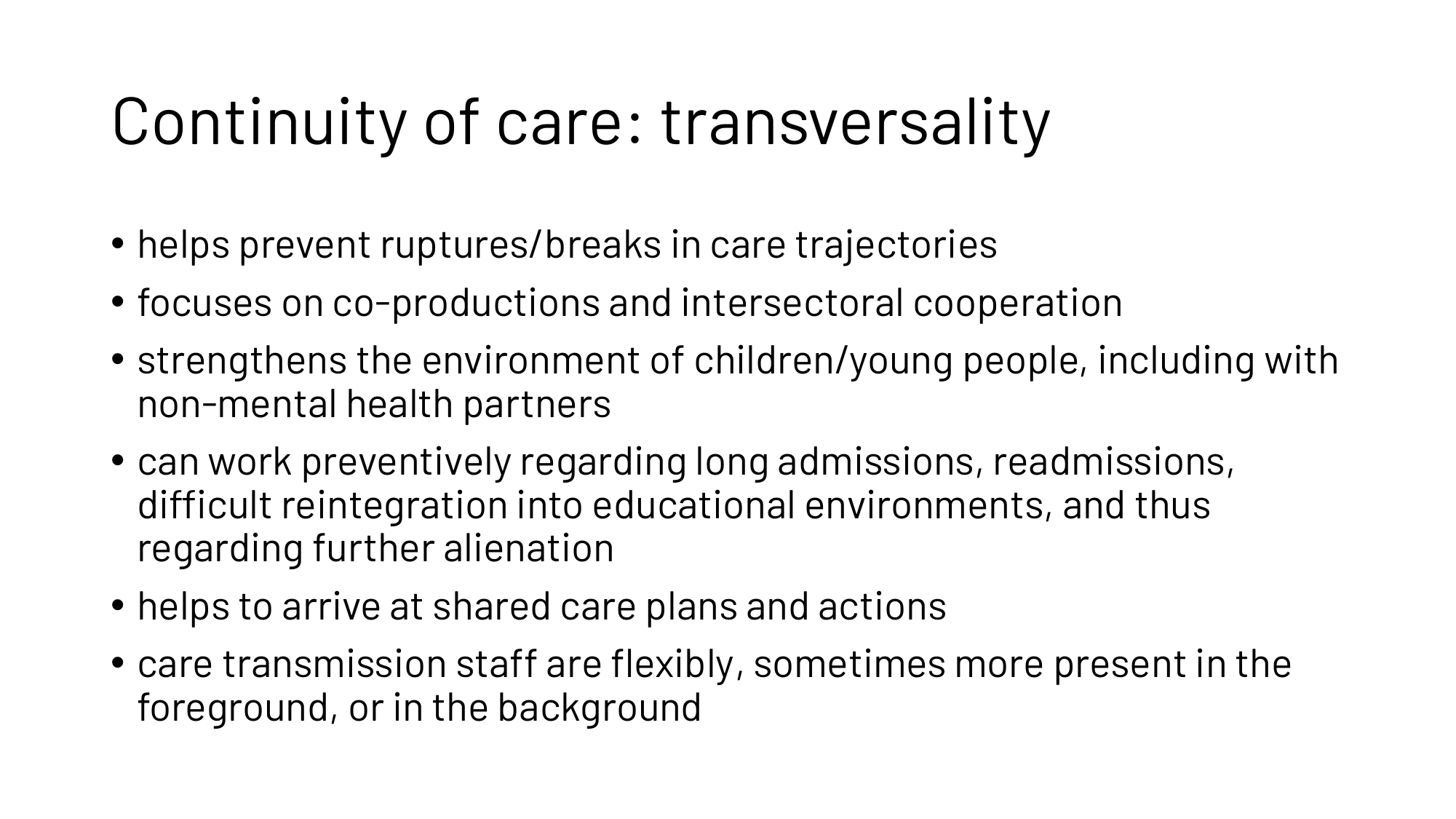

# Continuity of care: transversality
helps prevent ruptures/breaks in care trajectories
focuses on co-productions and intersectoral cooperation
strengthens the environment of children/young people, including with non-mental health partners
can work preventively regarding long admissions, readmissions, difficult reintegration into educational environments, and thus regarding further alienation
helps to arrive at shared care plans and actions
care transmission staff are flexibly, sometimes more present in the foreground, or in the background